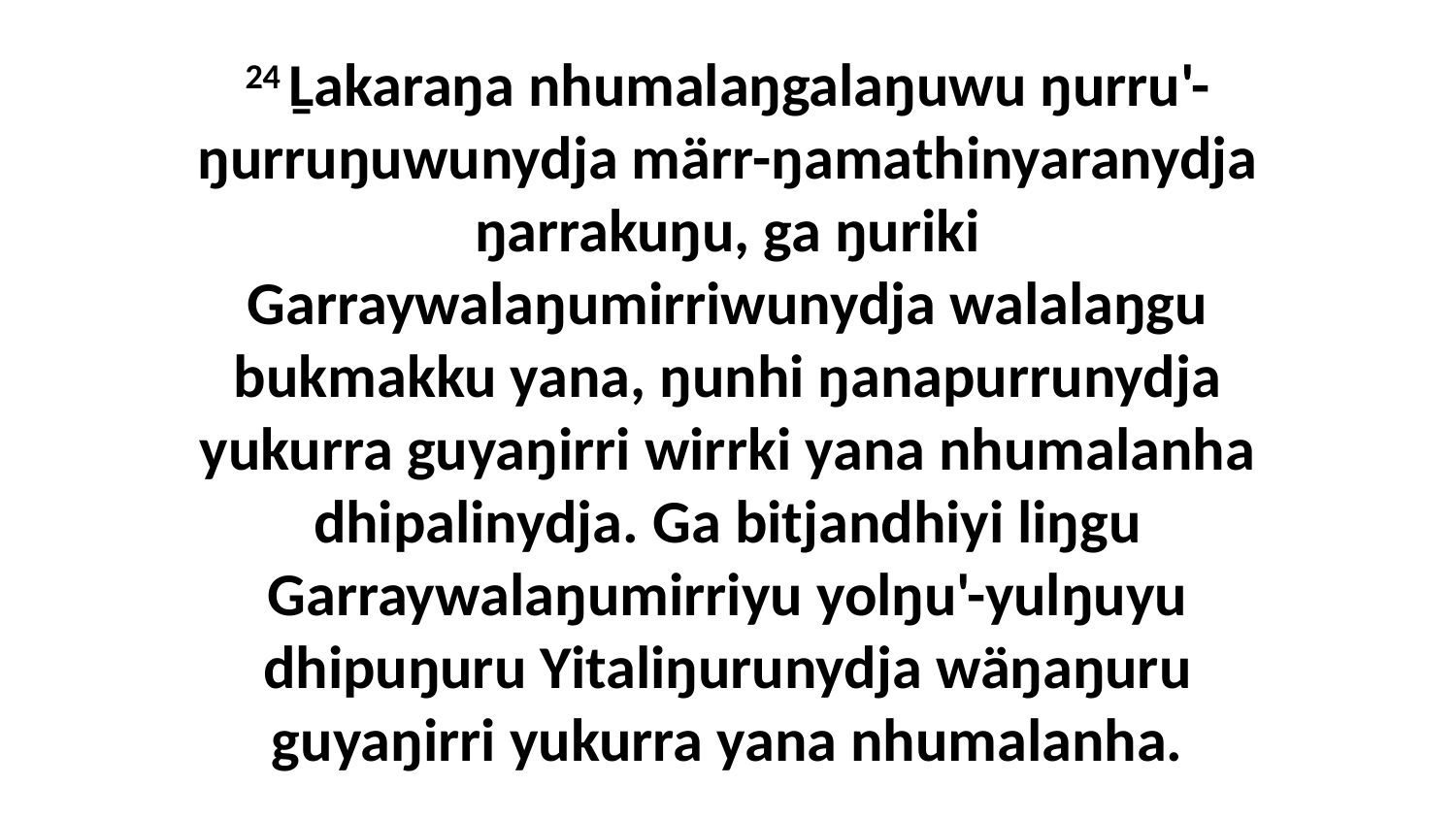

24 Ḻakaraŋa nhumalaŋgalaŋuwu ŋurru'-ŋurruŋuwunydja märr-ŋamathinyaranydja ŋarrakuŋu, ga ŋuriki Garraywalaŋumirriwunydja walalaŋgu bukmakku yana, ŋunhi ŋanapurrunydja yukurra guyaŋirri wirrki yana nhumalanha dhipalinydja. Ga bitjandhiyi liŋgu Garraywalaŋumirriyu yolŋu'-yulŋuyu dhipuŋuru Yitaliŋurunydja wäŋaŋuru guyaŋirri yukurra yana nhumalanha.